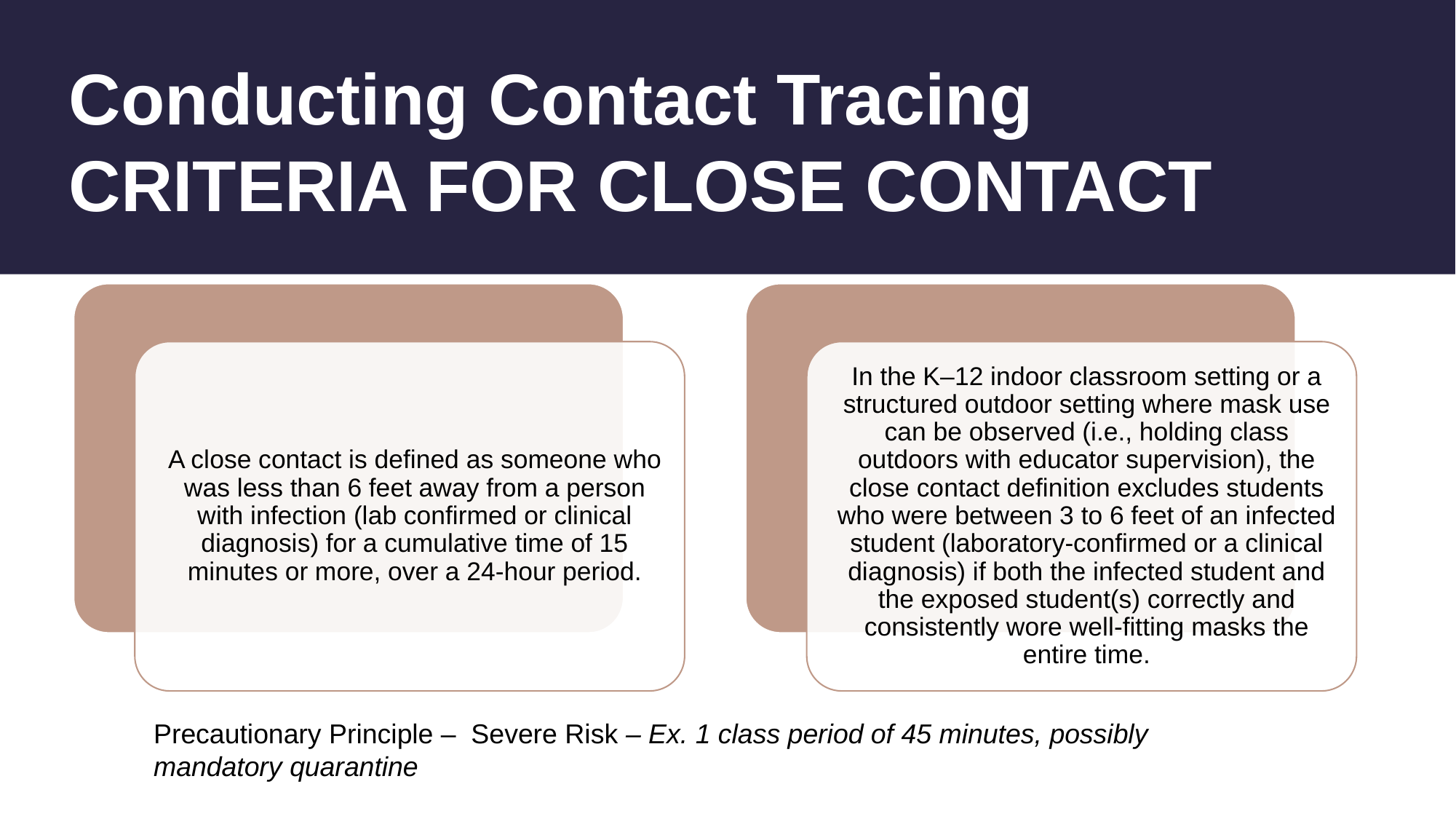

# Conducting Contact Tracing CRITERIA FOR CLOSE CONTACT
A close contact is defined as someone who was less than 6 feet away from a person with infection (lab confirmed or clinical diagnosis) for a cumulative time of 15 minutes or more, over a 24-hour period.
In the K–12 indoor classroom setting or a structured outdoor setting where mask use can be observed (i.e., holding class outdoors with educator supervision), the close contact definition excludes students who were between 3 to 6 feet of an infected student (laboratory-confirmed or a clinical diagnosis) if both the infected student and the exposed student(s) correctly and consistently wore well-fitting masks the entire time.
Precautionary Principle –  Severe Risk – Ex. 1 class period of 45 minutes, possibly mandatory quarantine